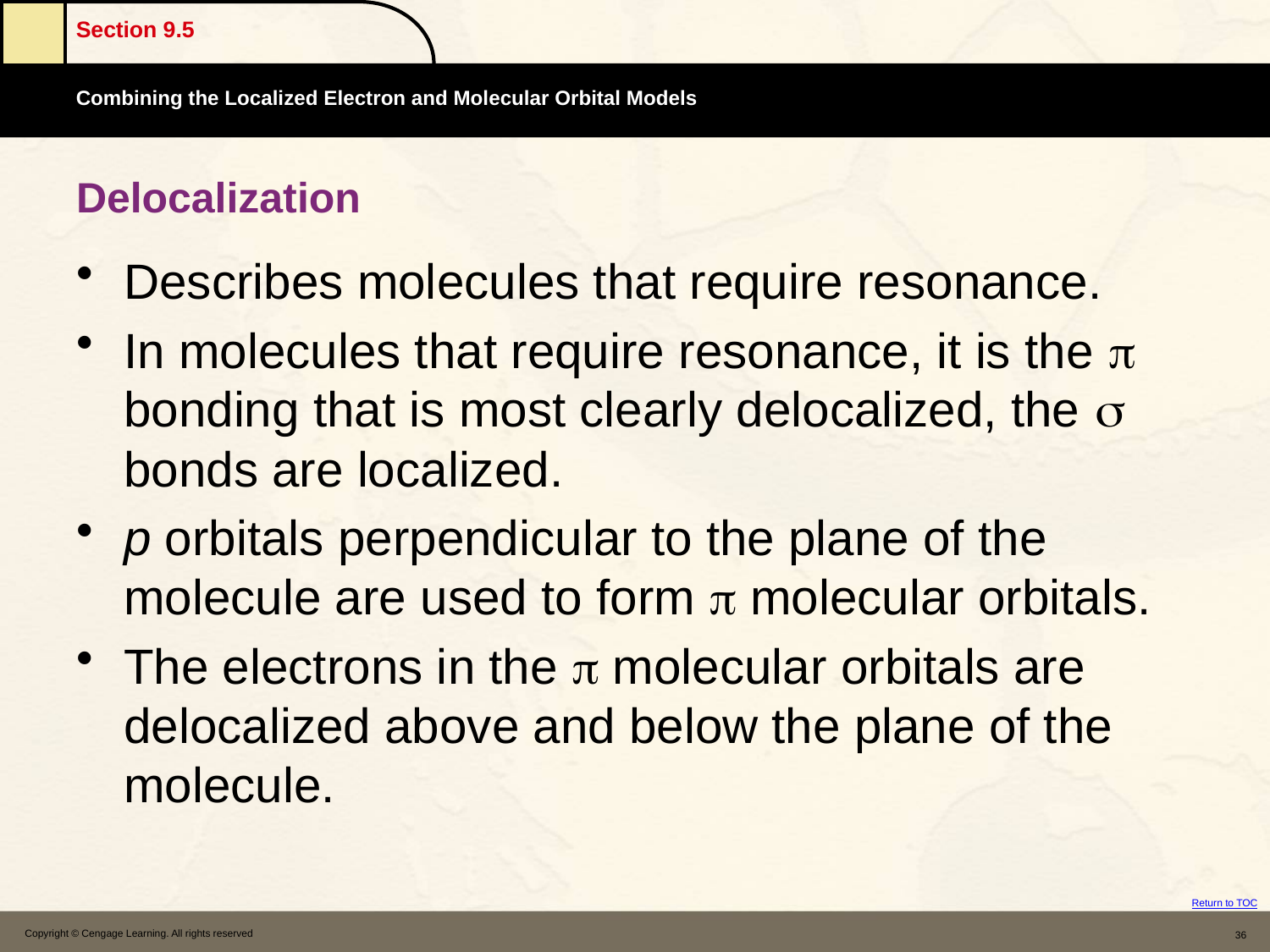

# Delocalization
Describes molecules that require resonance.
In molecules that require resonance, it is the π bonding that is most clearly delocalized, the σ bonds are localized.
p orbitals perpendicular to the plane of the molecule are used to form π molecular orbitals.
The electrons in the π molecular orbitals are delocalized above and below the plane of the molecule.

Copyright © Cengage Learning. All rights reserved
36